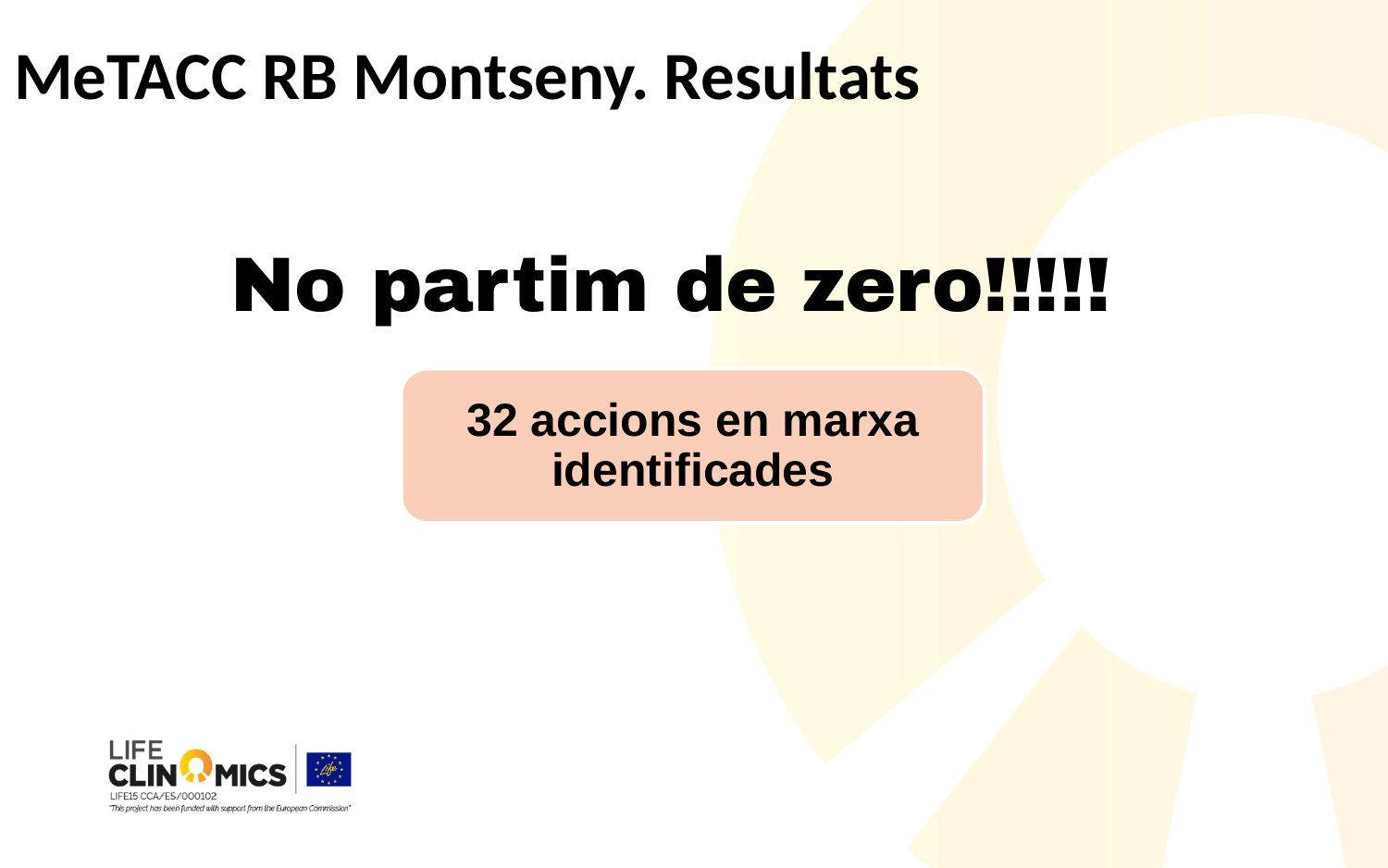

# MeTACC RB Montseny. Resultats
No partim de zero!!!!!

32 accions en marxa identificades